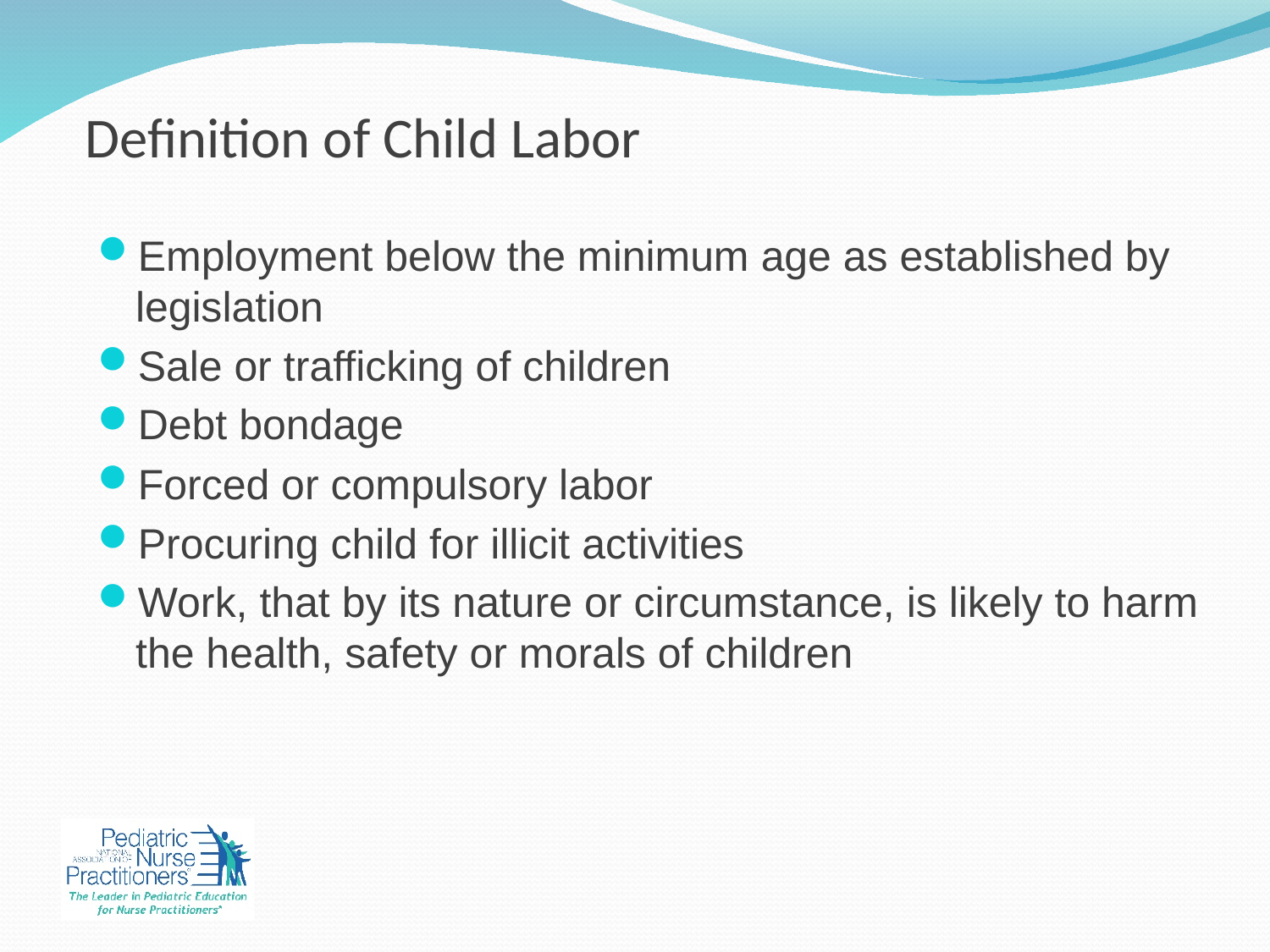

# Definition of Child Labor
Employment below the minimum age as established by legislation
Sale or trafficking of children
Debt bondage
Forced or compulsory labor
Procuring child for illicit activities
Work, that by its nature or circumstance, is likely to harm the health, safety or morals of children